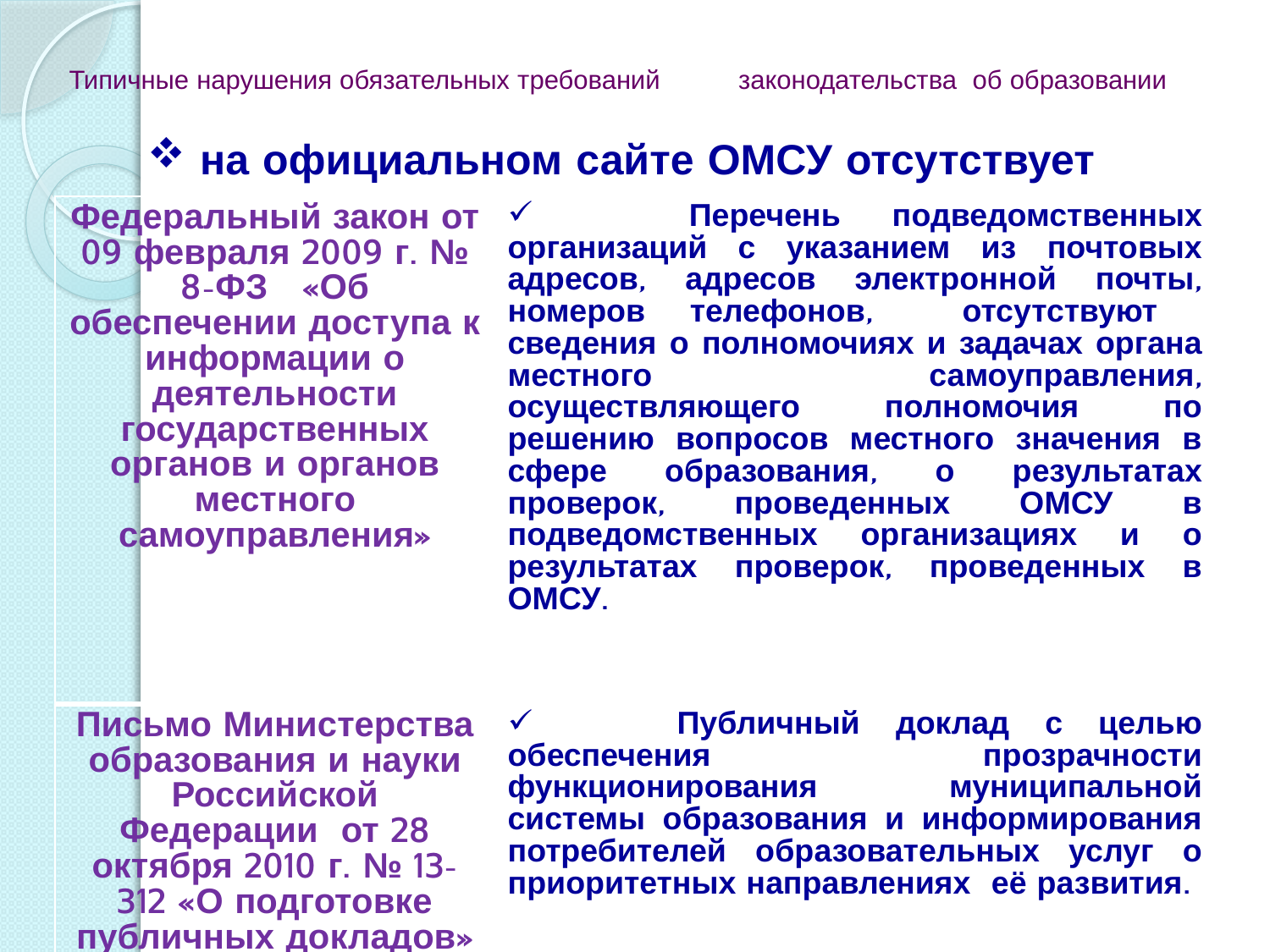

# Типичные нарушения обязательных требований          законодательства  об образовании
 на официальном сайте ОМСУ отсутствует
| Федеральный закон от 09 февраля 2009 г. № 8-ФЗ «Об обеспечении доступа к информации о деятельности государственных органов и органов местного самоуправления» | Перечень подведомственных организаций с указанием из почтовых адресов, адресов электронной почты, номеров телефонов, отсутствуют сведения о полномочиях и задачах органа местного самоуправления, осуществляющего полномочия по решению вопросов местного значения в сфере образования, о результатах проверок, проведенных ОМСУ в подведомственных организациях и о результатах проверок, проведенных в ОМСУ. |
| --- | --- |
| Письмо Министерства образования и науки Российской Федерации от 28 октября 2010 г. № 13-312 «О подготовке публичных докладов» | Публичный доклад с целью обеспечения прозрачности функционирования муниципальной системы образования и информирования потребителей образовательных услуг о приоритетных направлениях её развития. |